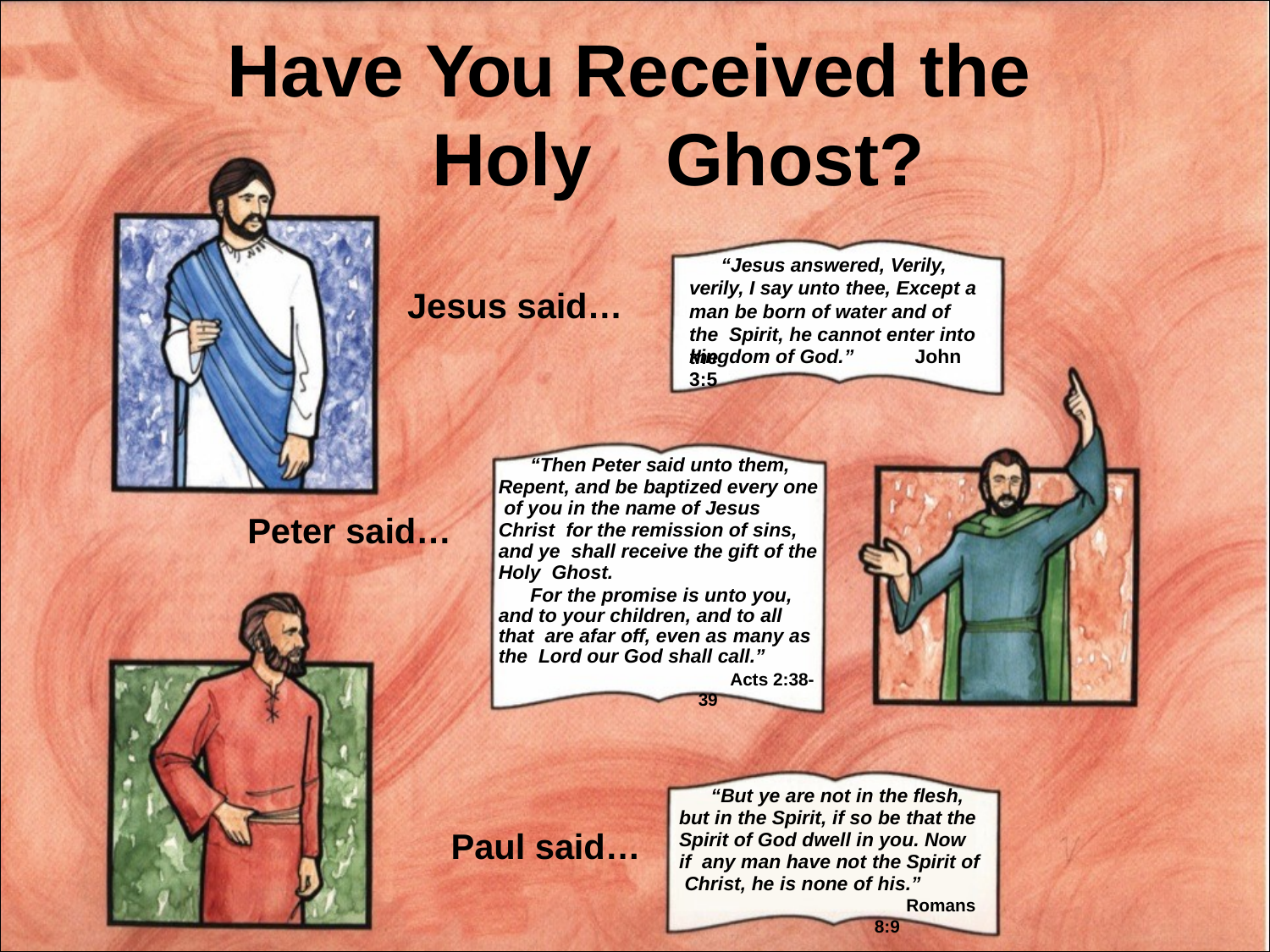

# Have You Received the  Holy	Ghost?
“Jesus answered, Verily,  verily, I say unto thee, Except a
Jesus said…
man be born of water and of the  Spirit, he cannot enter into the
kingdom of God.”	John 3:5
“Then Peter said unto them,  Repent, and be baptized every one  of you in the name of Jesus Christ  for the remission of sins, and ye  shall receive the gift of the Holy  Ghost.
For the promise is unto you,  and to your children, and to all that  are afar off, even as many as the  Lord our God shall call.”
Acts 2:38-39
Peter said…
“But ye are not in the flesh,  but in the Spirit, if so be that the  Spirit of God dwell in you. Now if  any man have not the Spirit of  Christ, he is none of his.”
Romans 8:9
Paul said…